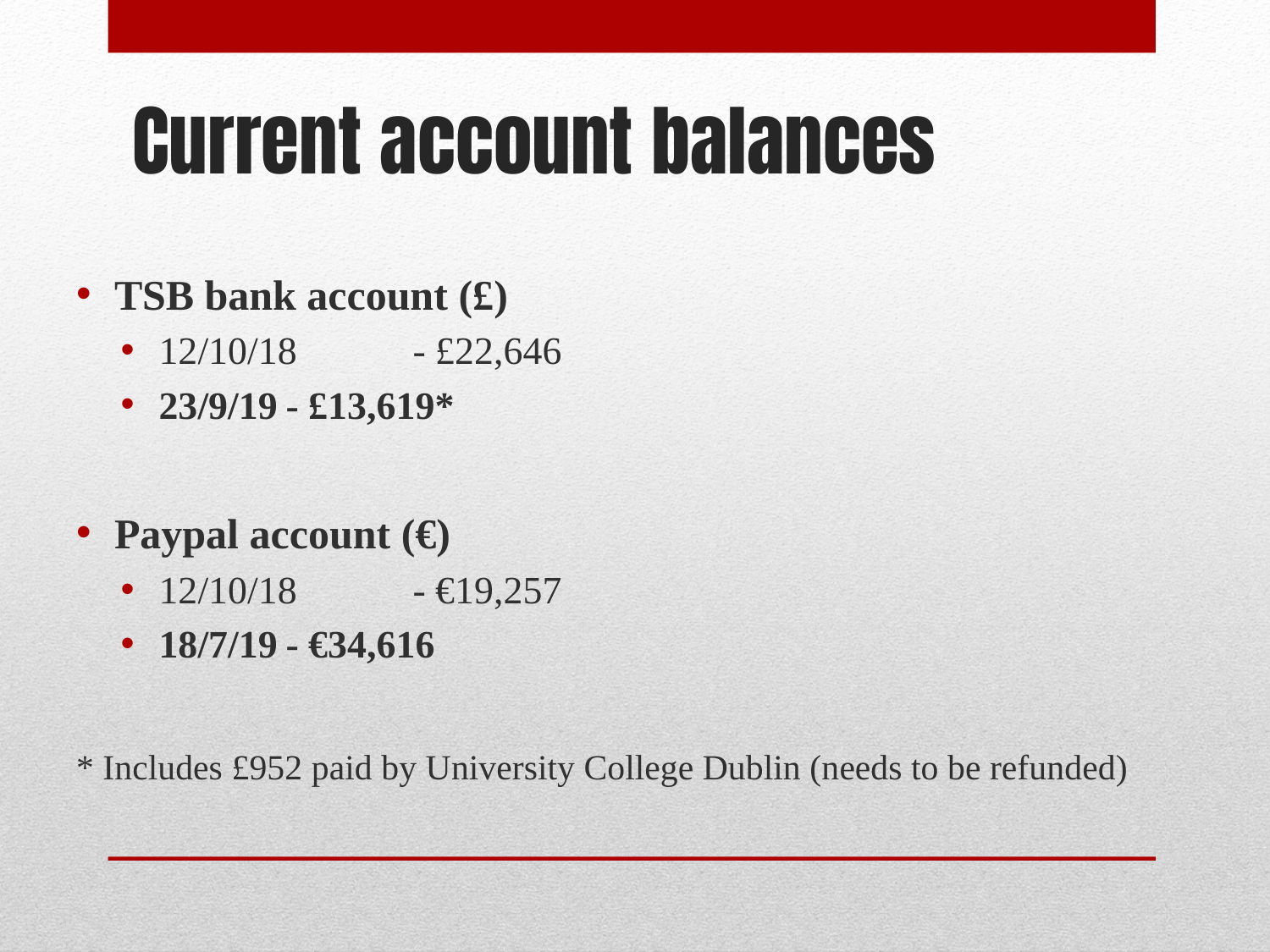

# Current account balances
TSB bank account (£)
12/10/18	- £22,646
23/9/19	- £13,619*

Paypal account (€)
12/10/18	- €19,257
18/7/19	- €34,616

* Includes £952 paid by University College Dublin (needs to be refunded)